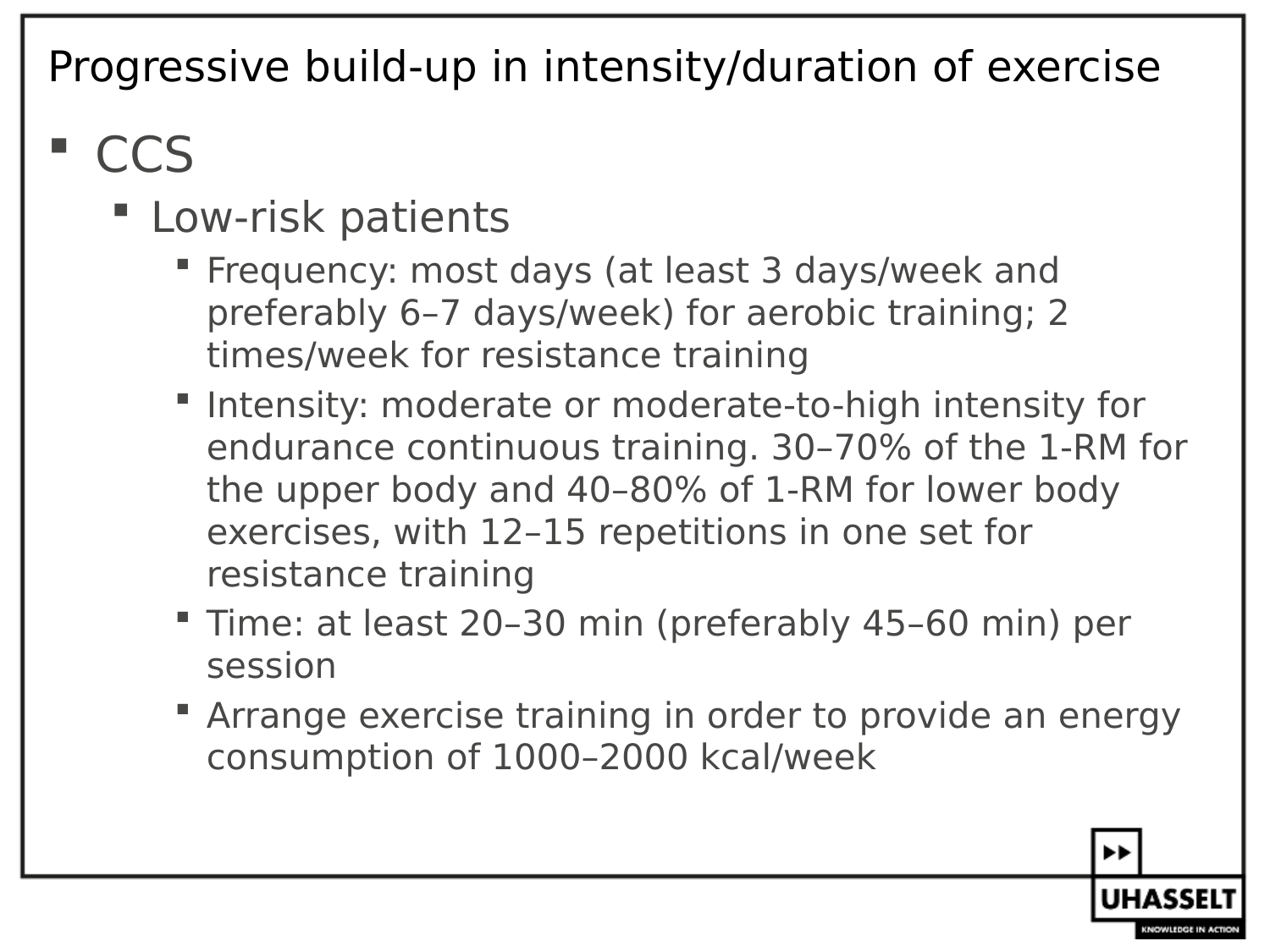

# Progressive build-up in intensity/duration of exercise
CCS
Low-risk patients
Frequency: most days (at least 3 days/week and preferably 6–7 days/week) for aerobic training; 2 times/week for resistance training
Intensity: moderate or moderate-to-high intensity for endurance continuous training. 30–70% of the 1-RM for the upper body and 40–80% of 1-RM for lower body exercises, with 12–15 repetitions in one set for resistance training
Time: at least 20–30 min (preferably 45–60 min) per session
Arrange exercise training in order to provide an energy consumption of 1000–2000 kcal/week